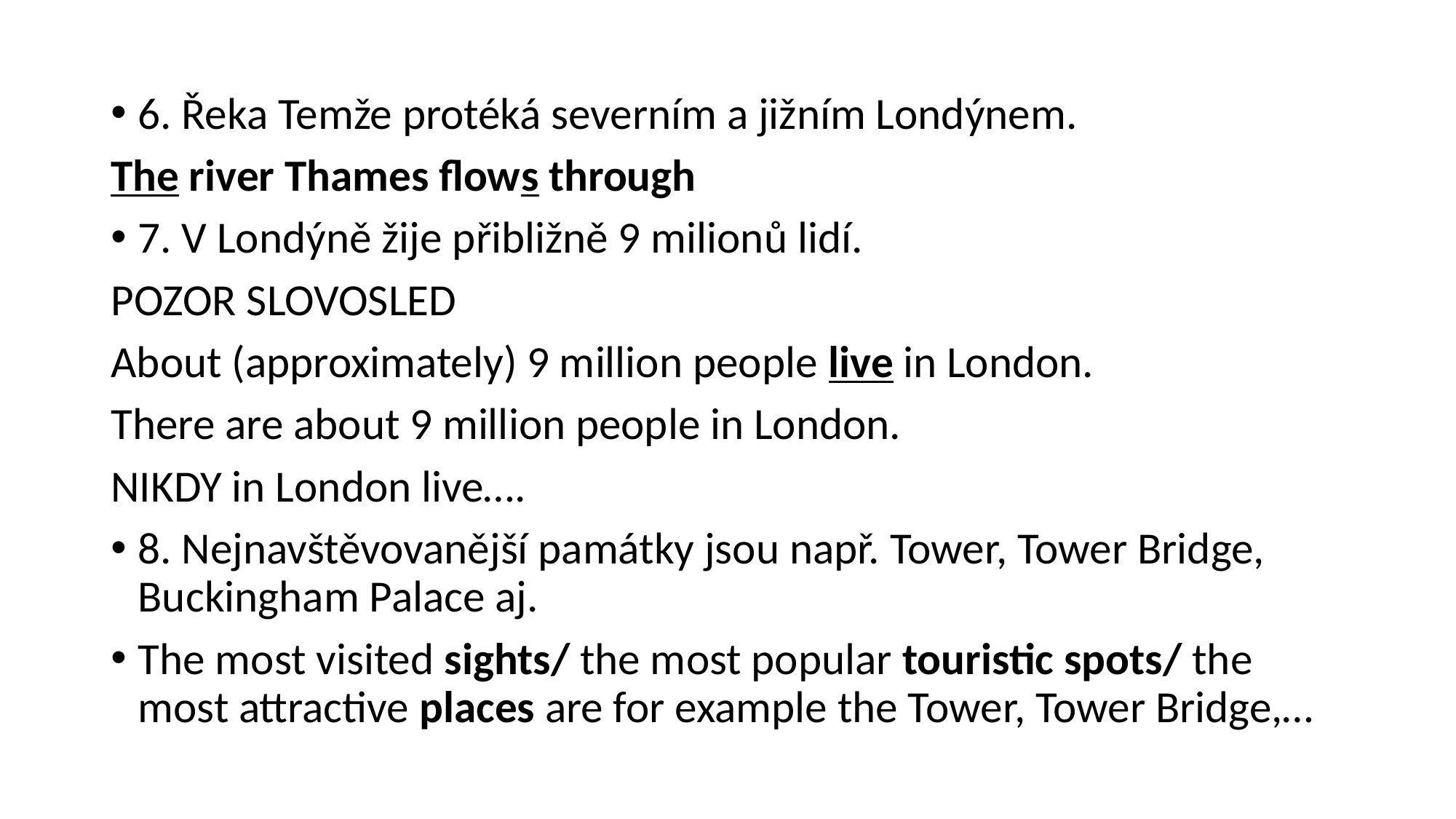

6. Řeka Temže protéká severním a jižním Londýnem.
The river Thames flows through
7. V Londýně žije přibližně 9 milionů lidí.
POZOR SLOVOSLED
About (approximately) 9 million people live in London.
There are about 9 million people in London.
NIKDY in London live….
8. Nejnavštěvovanější památky jsou např. Tower, Tower Bridge, Buckingham Palace aj.
The most visited sights/ the most popular touristic spots/ the most attractive places are for example the Tower, Tower Bridge,…